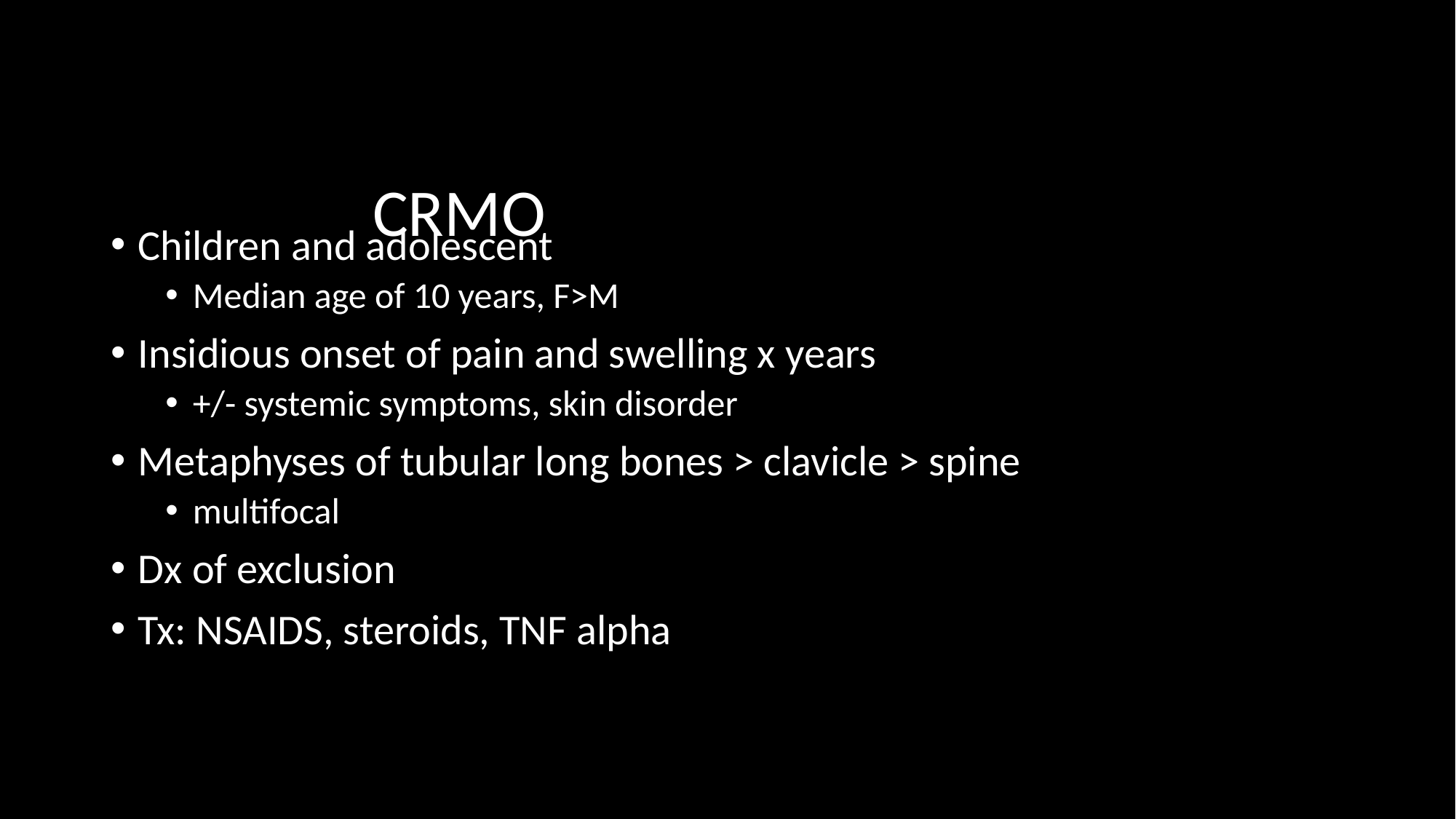

# CRMO
Children and adolescent
Median age of 10 years, F>M
Insidious onset of pain and swelling x years
+/- systemic symptoms, skin disorder
Metaphyses of tubular long bones > clavicle > spine
multifocal
Dx of exclusion
Tx: NSAIDS, steroids, TNF alpha